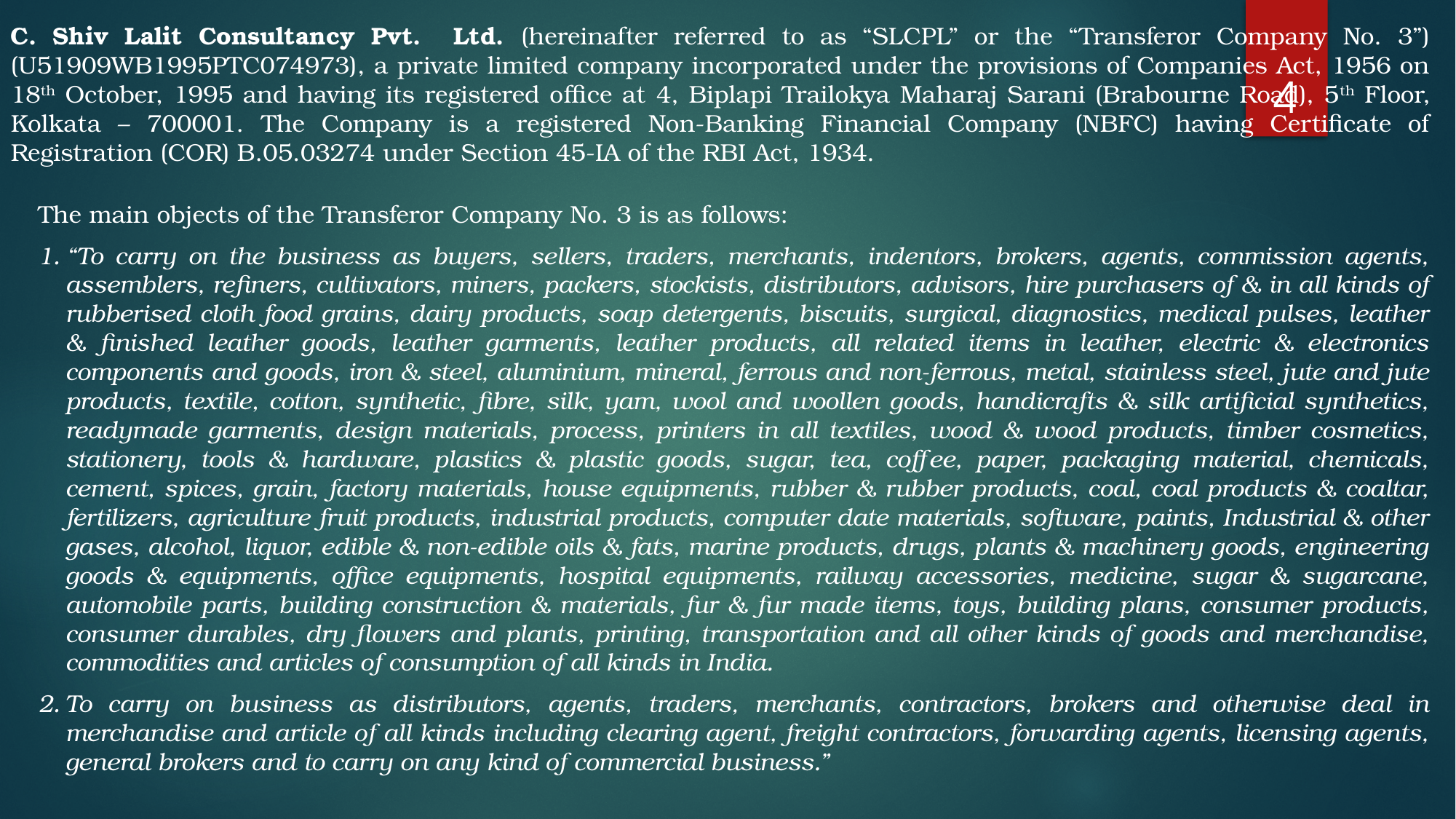

C. Shiv Lalit Consultancy Pvt.  Ltd. (hereinafter referred to as “SLCPL” or the “Transferor Company No. 3”) (U51909WB1995PTC074973), a private limited company incorporated under the provisions of Companies Act, 1956 on 18th October, 1995 and having its registered office at 4, Biplapi Trailokya Maharaj Sarani (Brabourne Road), 5th Floor, Kolkata – 700001. The Company is a registered Non-Banking Financial Company (NBFC) having Certificate of Registration (COR) B.05.03274 under Section 45-IA of the RBI Act, 1934.

The main objects of the Transferor Company No. 3 is as follows:
1.	“To carry on the business as buyers, sellers, traders, merchants, indentors, brokers, agents, commission agents, assemblers, refiners, cultivators, miners, packers, stockists, distributors, advisors, hire purchasers of & in all kinds of rubberised cloth food grains, dairy products, soap detergents, biscuits, surgical, diagnostics, medical pulses, leather & finished leather goods, leather garments, leather products, all related items in leather, electric & electronics components and goods, iron & steel, aluminium, mineral, ferrous and non-ferrous, metal, stainless steel, jute and jute products, textile, cotton, synthetic, fibre, silk, yam, wool and woollen goods, handicrafts & silk artificial synthetics, readymade garments, design materials, process, printers in all textiles, wood & wood products, timber cosmetics, stationery, tools & hardware, plastics & plastic goods, sugar, tea, coffee, paper, packaging material, chemicals, cement, spices, grain, factory materials, house equipments, rubber & rubber products, coal, coal products & coaltar, fertilizers, agriculture fruit products, industrial products, computer date materials, software, paints, Industrial & other gases, alcohol, liquor, edible & non-edible oils & fats, marine products, drugs, plants & machinery goods, engineering goods & equipments, office equipments, hospital equipments, railway accessories, medicine, sugar & sugarcane, automobile parts, building construction & materials, fur & fur made items, toys, building plans, consumer products, consumer durables, dry flowers and plants, printing, transportation and all other kinds of goods and merchandise, commodities and articles of consumption of all kinds in India.
2.	To carry on business as distributors, agents, traders, merchants, contractors, brokers and otherwise deal in merchandise and article of all kinds including clearing agent, freight contractors, forwarding agents, licensing agents, general brokers and to carry on any kind of commercial business.”

4